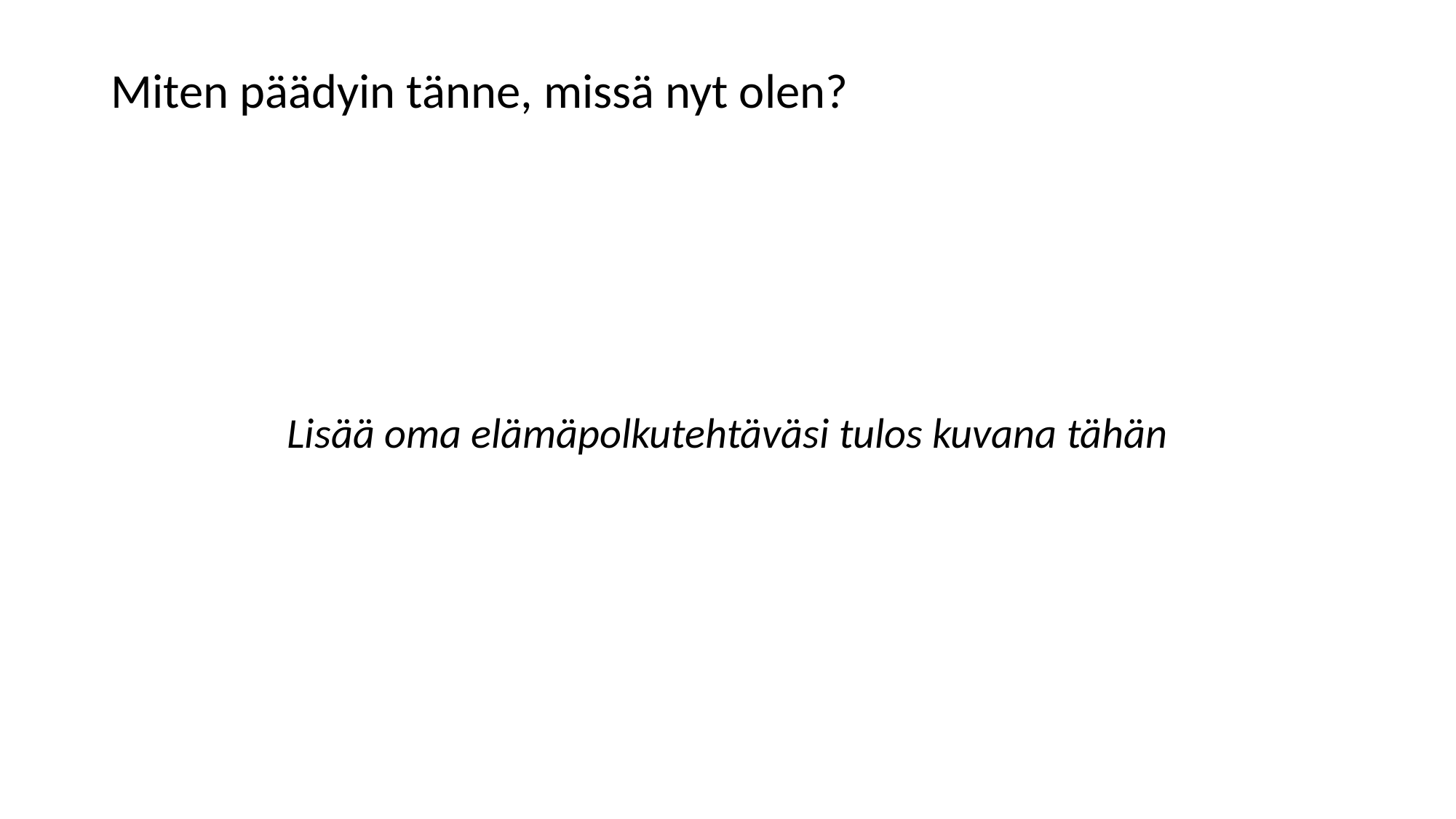

# Miten päädyin tänne, missä nyt olen?

Lisää oma elämäpolkutehtäväsi tulos kuvana tähän